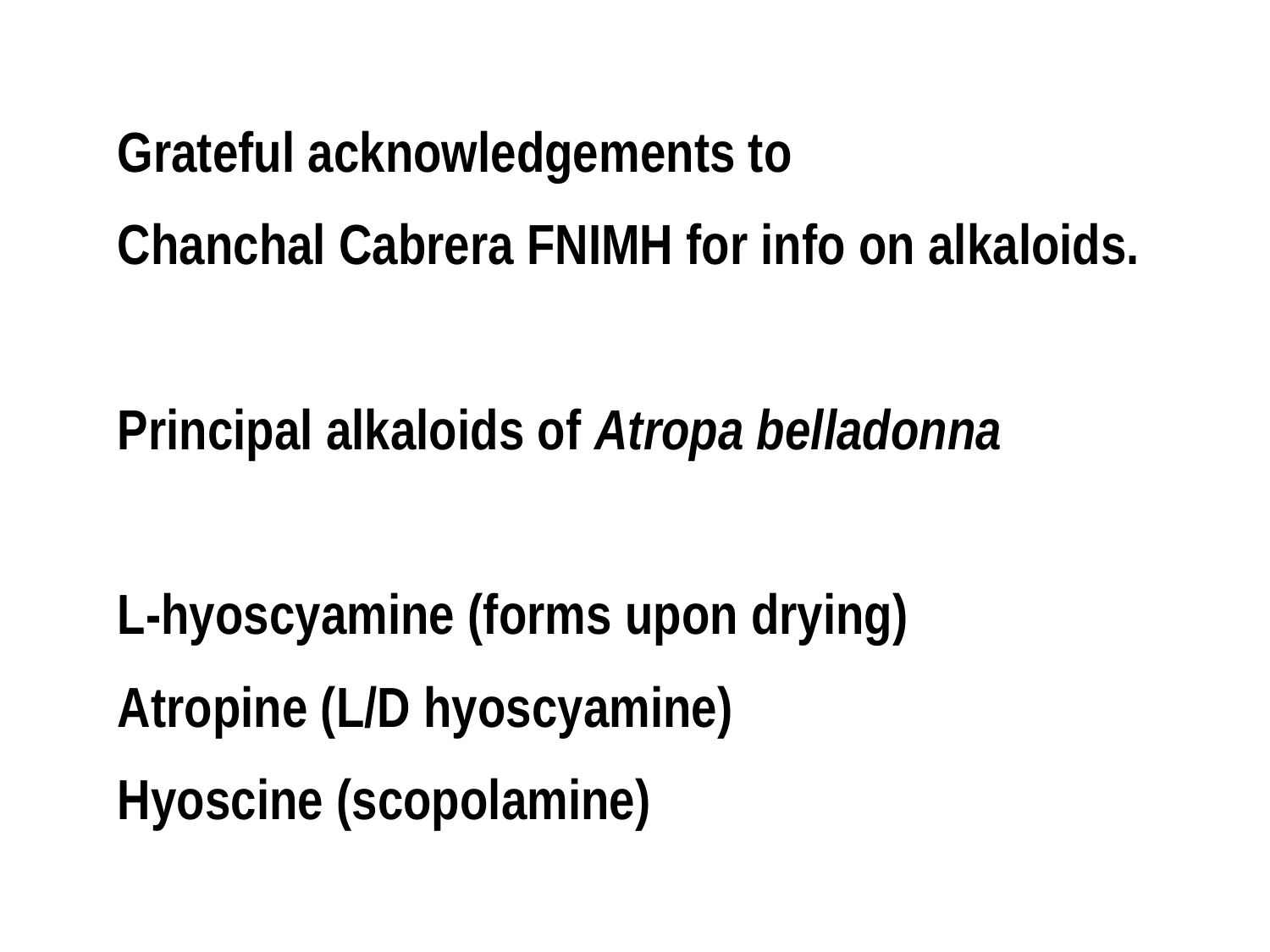

Grateful acknowledgements to
Chanchal Cabrera FNIMH for info on alkaloids.

Principal alkaloids of Atropa belladonna

L-hyoscyamine (forms upon drying)
Atropine (L/D hyoscyamine)
Hyoscine (scopolamine)